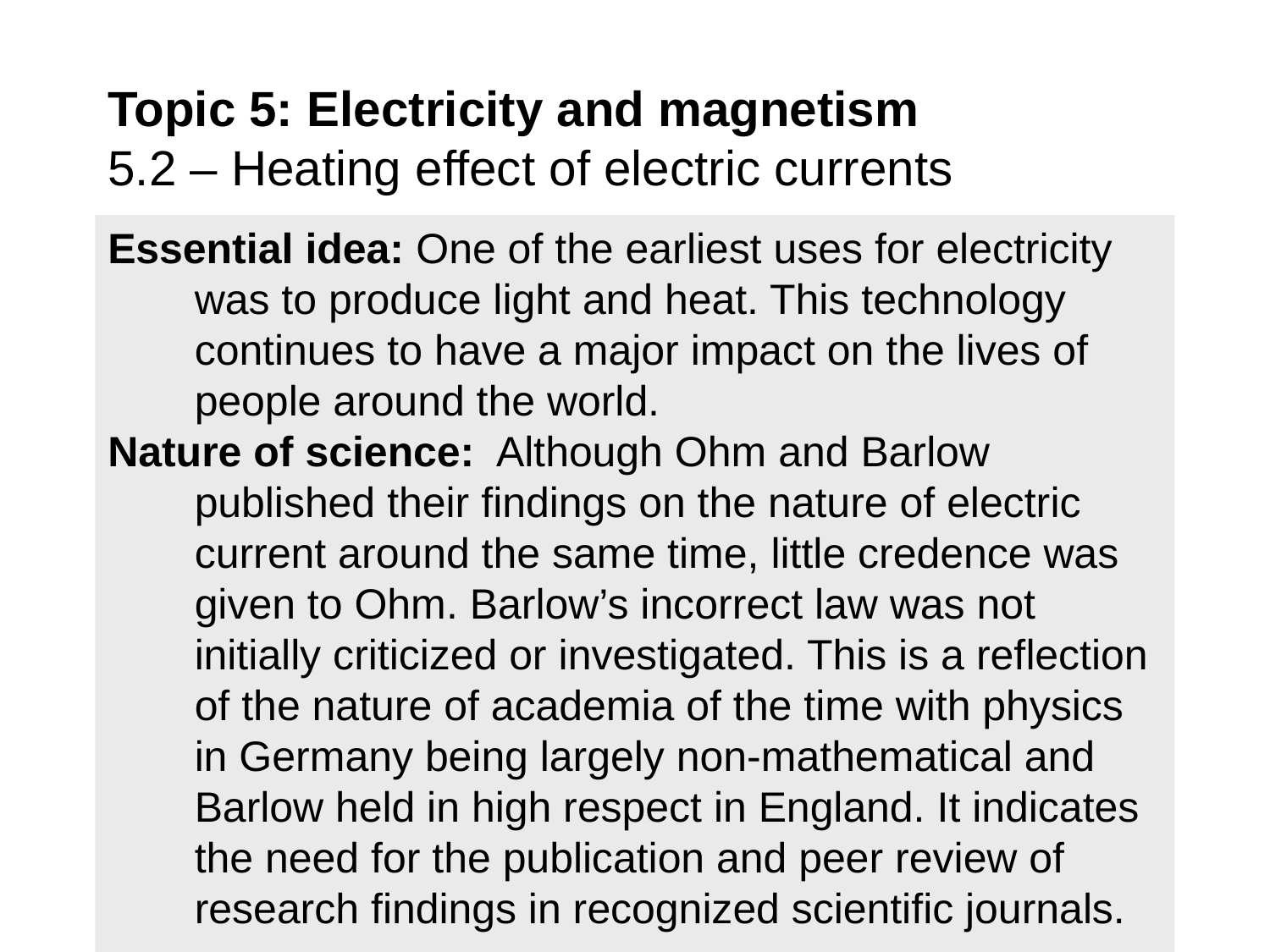

# Topic 5: Electricity and magnetism 5.2 – Heating effect of electric currents
Essential idea: One of the earliest uses for electricity was to produce light and heat. This technology continues to have a major impact on the lives of people around the world.
Nature of science:  Although Ohm and Barlow published their findings on the nature of electric current around the same time, little credence was given to Ohm. Barlow’s incorrect law was not initially criticized or investigated. This is a reflection of the nature of academia of the time with physics in Germany being largely non-mathematical and Barlow held in high respect in England. It indicates the need for the publication and peer review of research findings in recognized scientific journals.